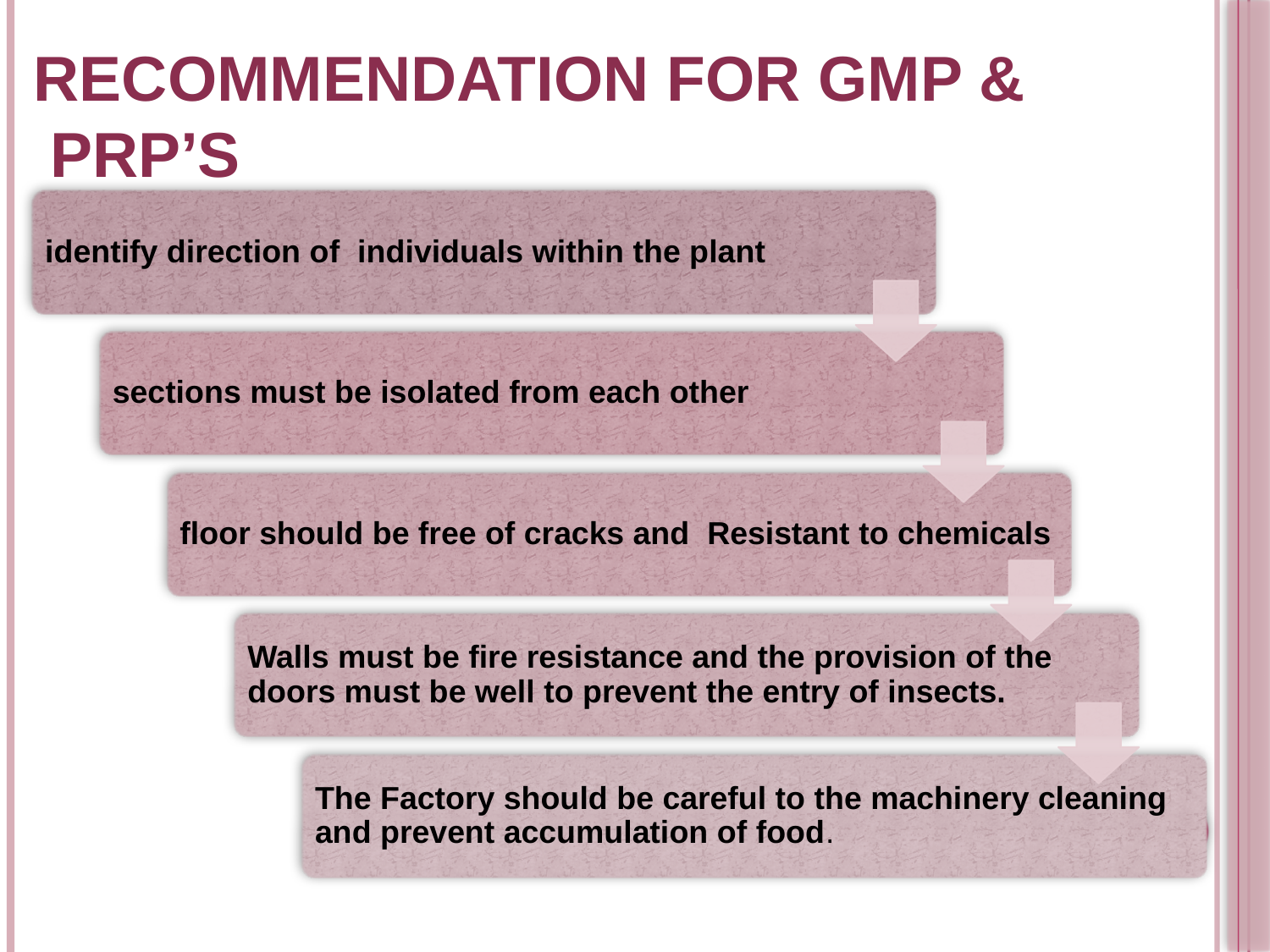

Recommendation For GMP & PRP’s
identify direction of  individuals within the plant
sections must be isolated from each other
floor should be free of cracks and  Resistant to chemicals
Walls must be fire resistance and the provision of the doors must be well to prevent the entry of insects.
The Factory should be careful to the machinery cleaning and prevent accumulation of food.